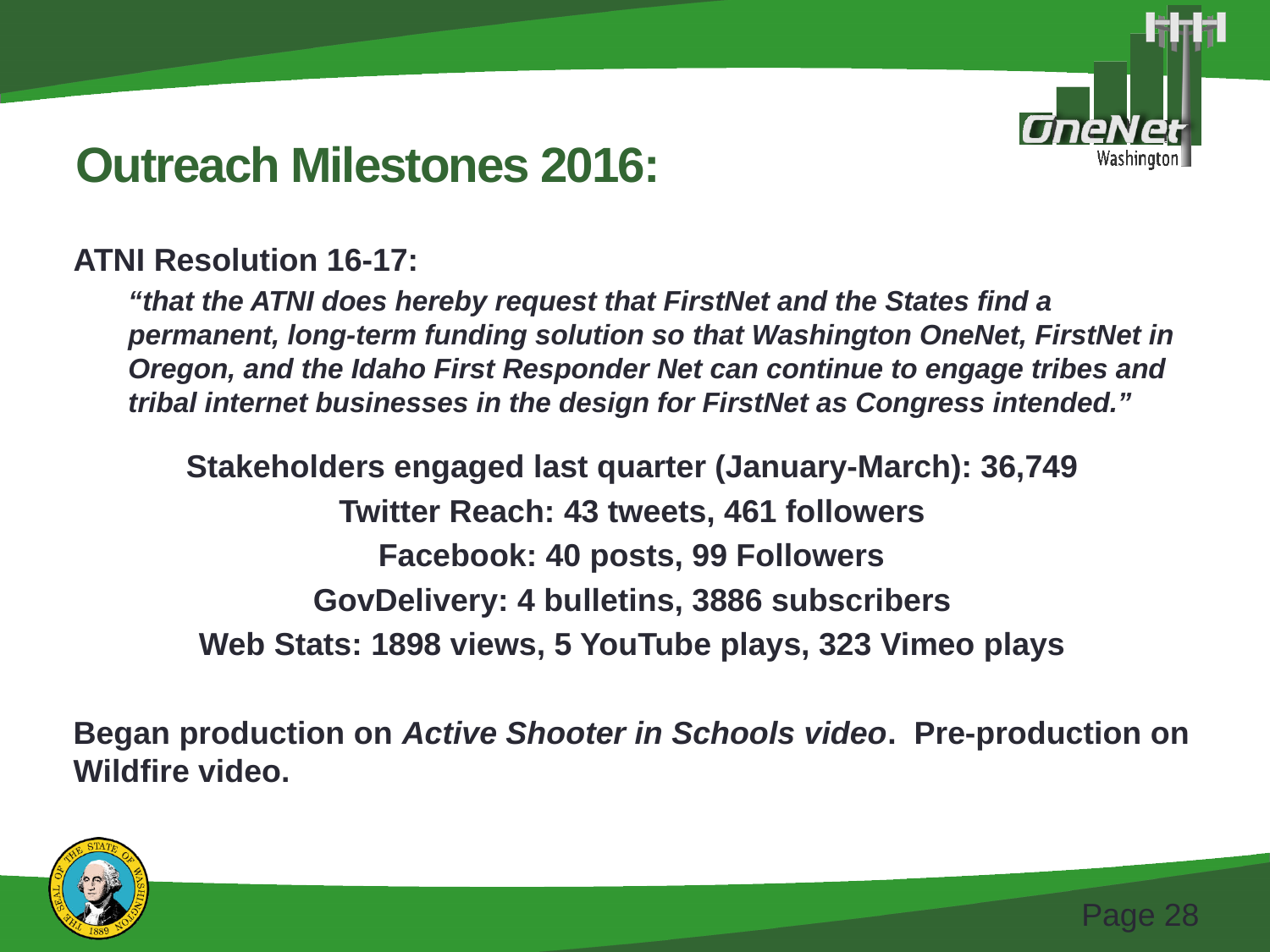

# Outreach Milestones 2016:
ATNI Resolution 16-17:
“that the ATNI does hereby request that FirstNet and the States find a permanent, long-term funding solution so that Washington OneNet, FirstNet in Oregon, and the Idaho First Responder Net can continue to engage tribes and tribal internet businesses in the design for FirstNet as Congress intended.”

Stakeholders engaged last quarter (January-March): 36,749
Twitter Reach: 43 tweets, 461 followers
Facebook: 40 posts, 99 Followers
GovDelivery: 4 bulletins, 3886 subscribers
Web Stats: 1898 views, 5 YouTube plays, 323 Vimeo plays

Began production on Active Shooter in Schools video.  Pre-production on Wildfire video.